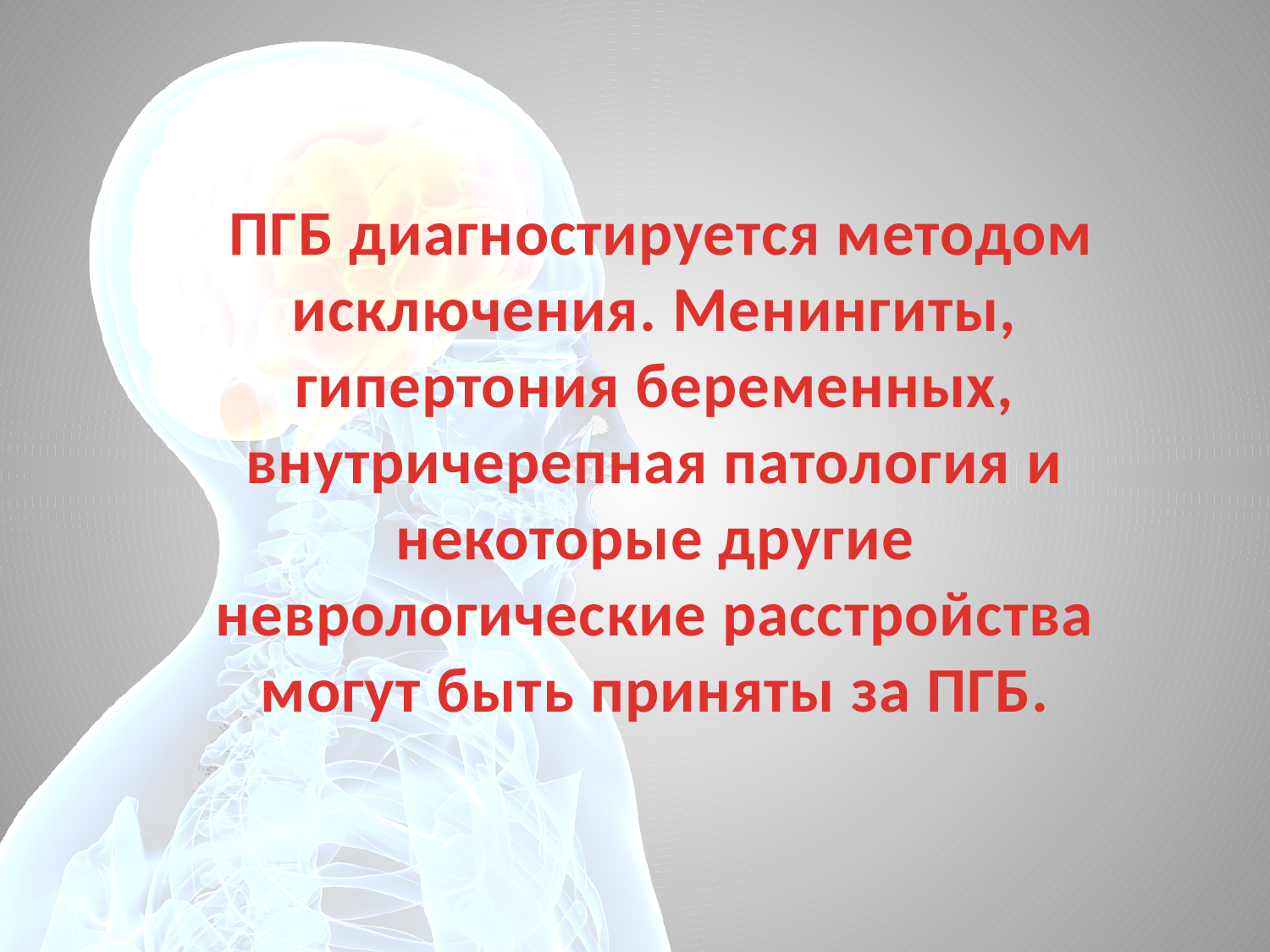

ПГБ диагностируется методом исключения. Менингиты, гипертония беременных, внутричерепная патология и некоторые другие неврологические расстройства могут быть приняты за ПГБ.